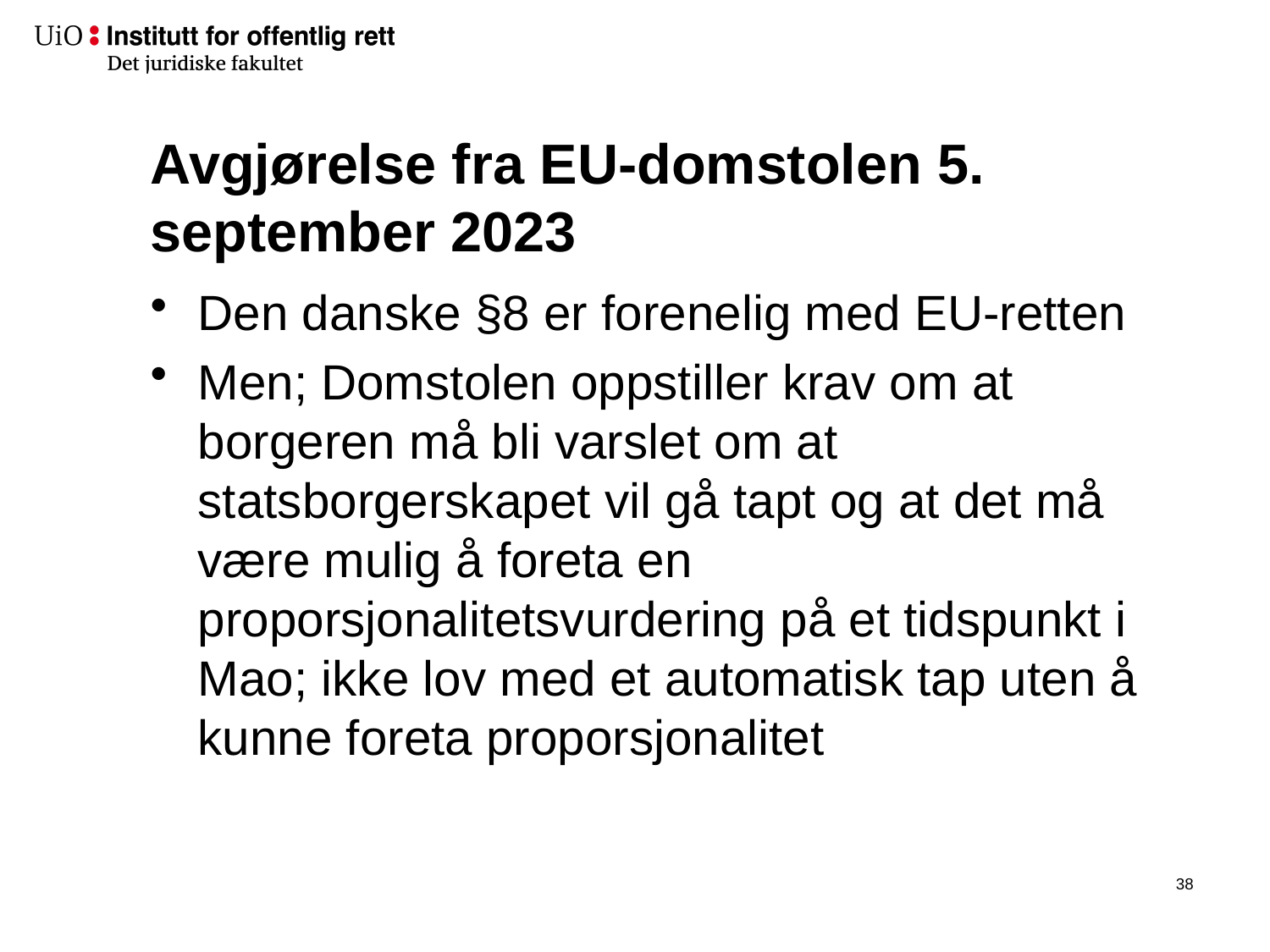

# Avgjørelse fra EU-domstolen 5. september 2023
Den danske §8 er forenelig med EU-retten
Men; Domstolen oppstiller krav om at borgeren må bli varslet om at statsborgerskapet vil gå tapt og at det må være mulig å foreta en proporsjonalitetsvurdering på et tidspunkt i Mao; ikke lov med et automatisk tap uten å kunne foreta proporsjonalitet

38